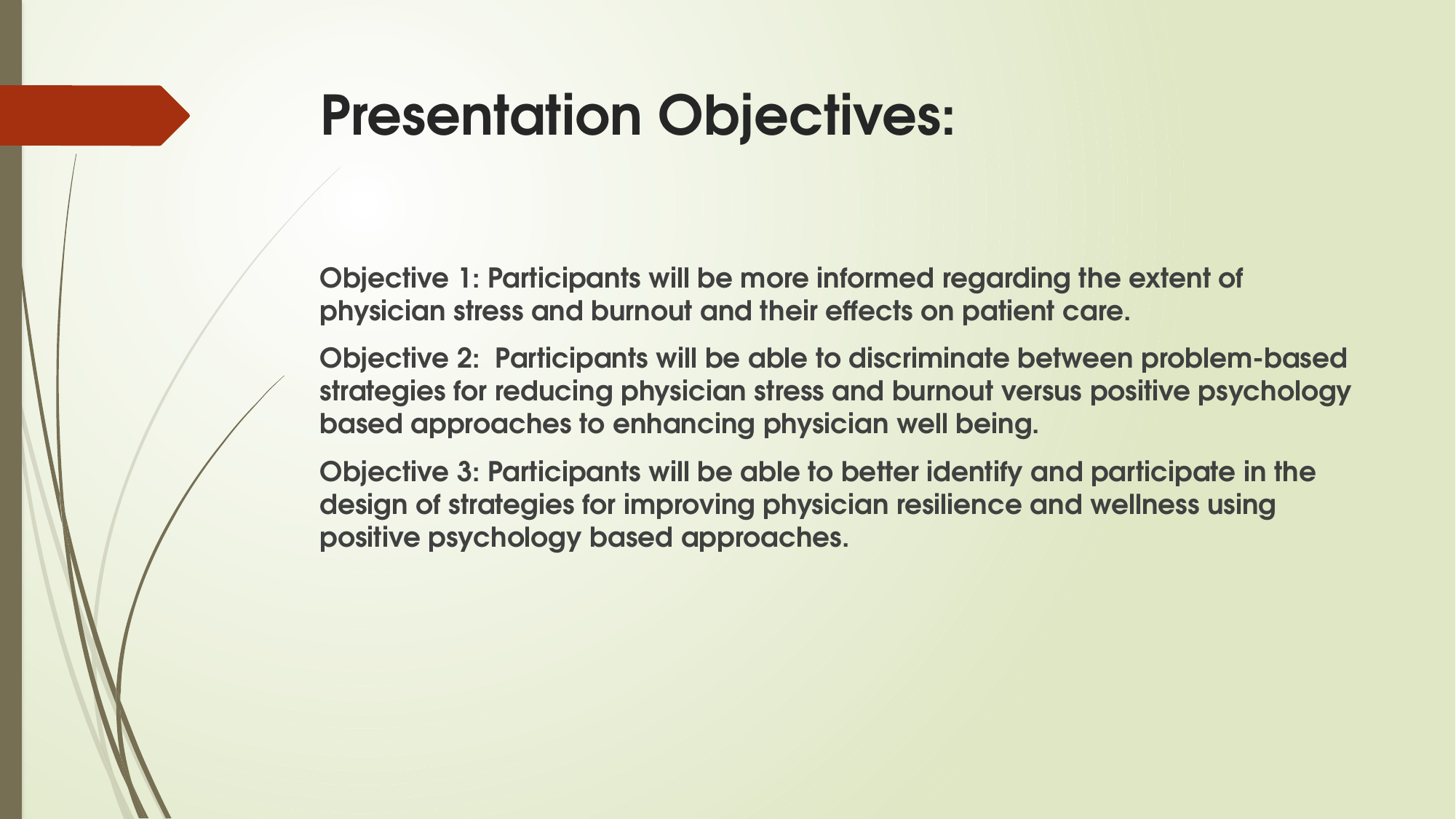

# Presentation Objectives:
Objective 1: Participants will be more informed regarding the extent of physician stress and burnout and their effects on patient care.
Objective 2:  Participants will be able to discriminate between problem-based strategies for reducing physician stress and burnout versus positive psychology based approaches to enhancing physician well being.
Objective 3: Participants will be able to better identify and participate in the design of strategies for improving physician resilience and wellness using positive psychology based approaches.